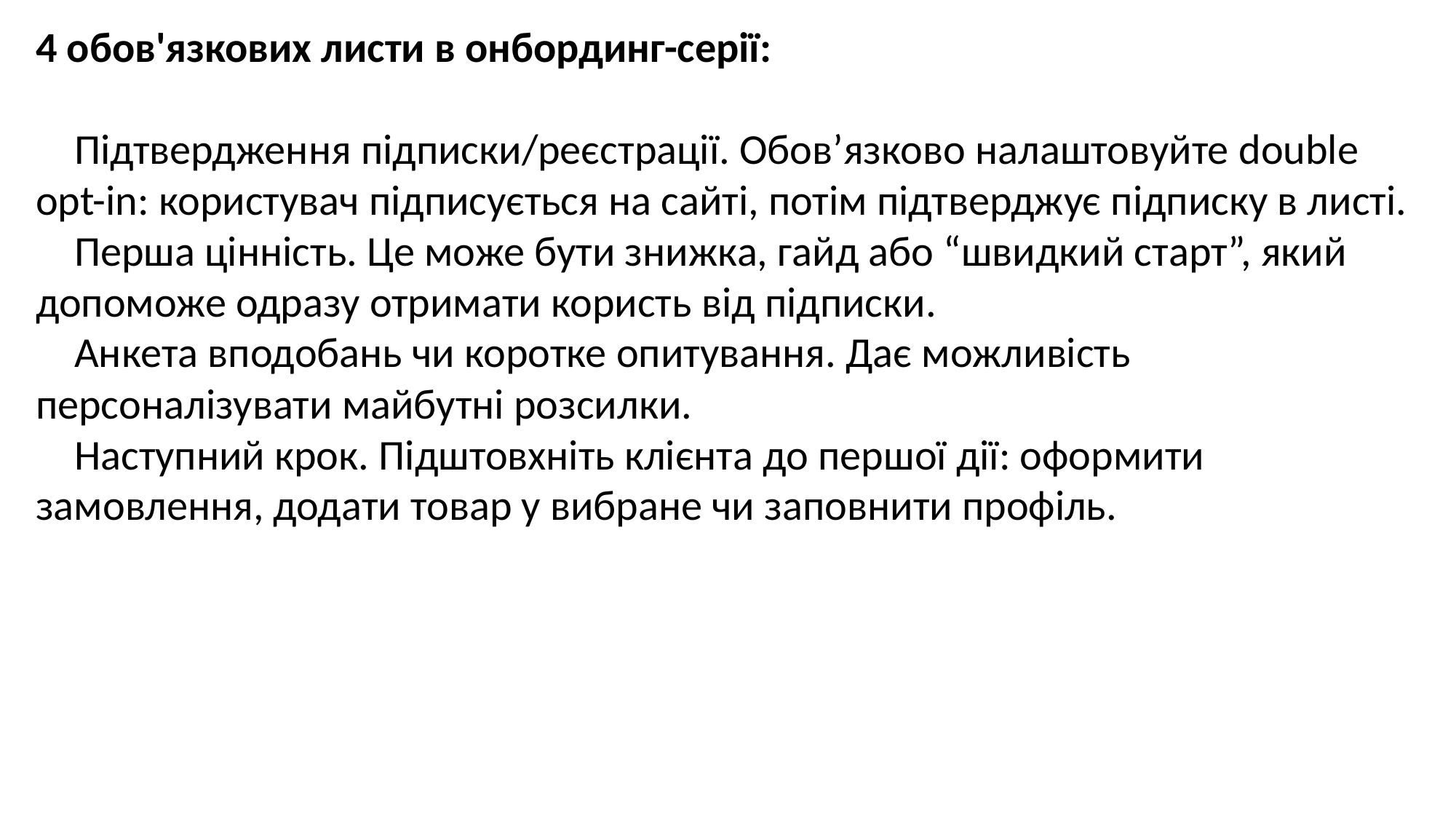

4 обов'язкових листи в онбординг-серії:

    Підтвердження підписки/реєстрації. Обов’язково налаштовуйте double opt-in: користувач підписується на сайті, потім підтверджує підписку в листі.
    Перша цінність. Це може бути знижка, гайд або “швидкий старт”, який допоможе одразу отримати користь від підписки.
    Анкета вподобань чи коротке опитування. Дає можливість персоналізувати майбутні розсилки.
    Наступний крок. Підштовхніть клієнта до першої дії: оформити замовлення, додати товар у вибране чи заповнити профіль.